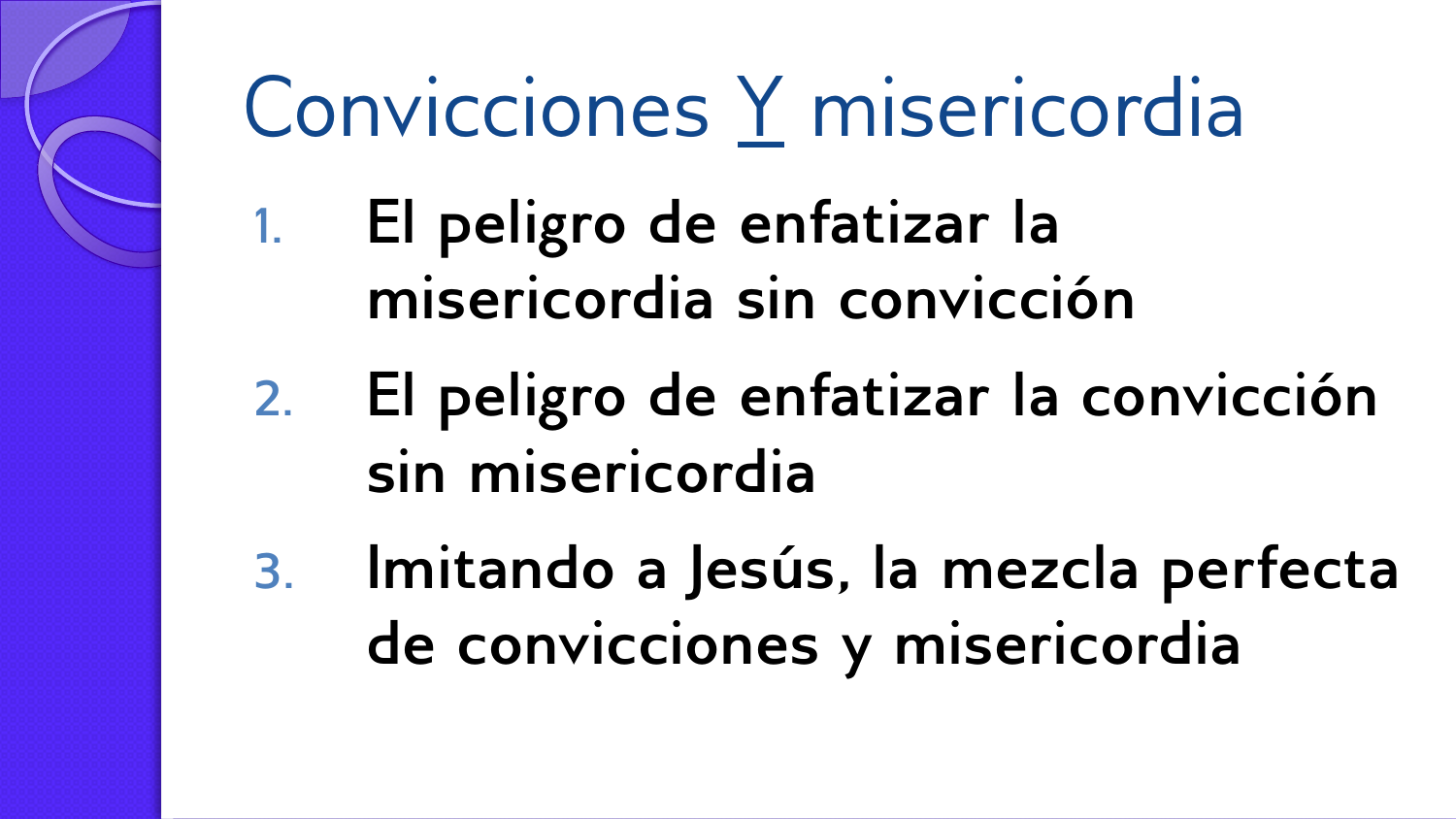

# Convicciones Y misericordia
El peligro de enfatizar la misericordia sin convicción
El peligro de enfatizar la convicción sin misericordia
Imitando a Jesús, la mezcla perfecta de convicciones y misericordia